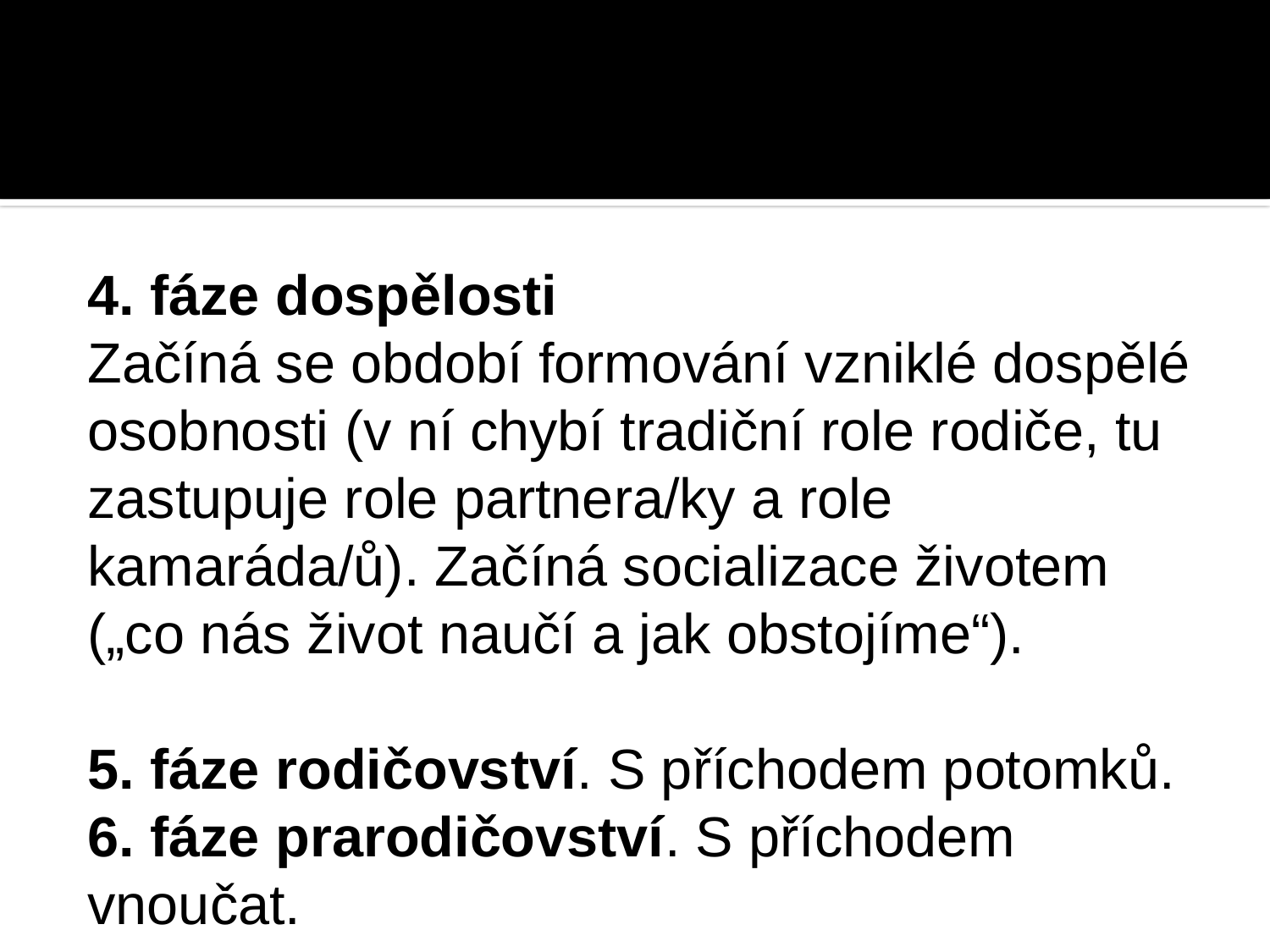

#
4. fáze dospělosti
Začíná se období formování vzniklé dospělé osobnosti (v ní chybí tradiční role rodiče, tu zastupuje role partnera/ky a role kamaráda/ů). Začíná socializace životem („co nás život naučí a jak obstojíme“).

5. fáze rodičovství. S příchodem potomků.
6. fáze prarodičovství. S příchodem vnoučat.